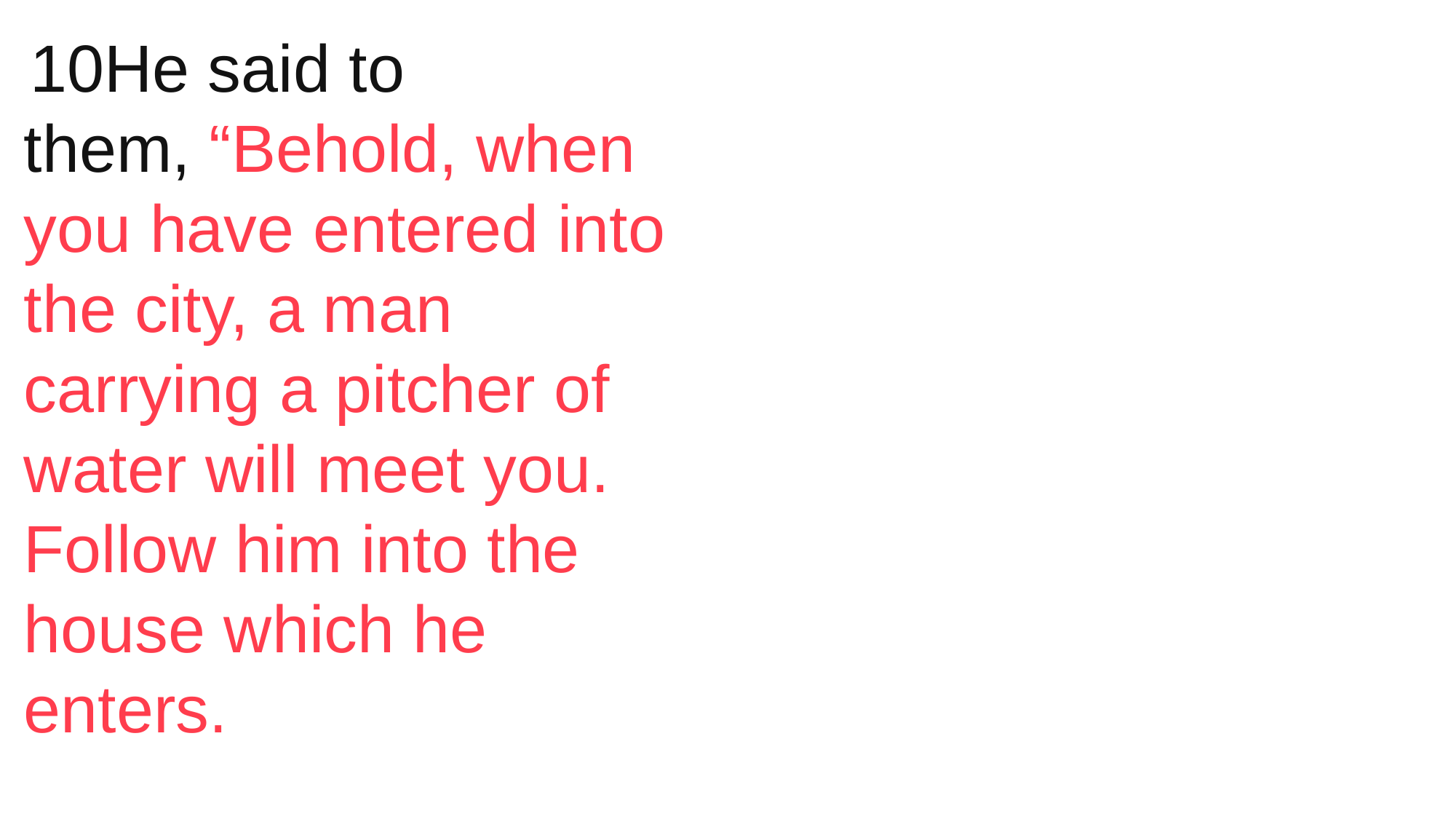

John
 10He said to them, “Behold, when you have entered into the city, a man carrying a pitcher of water will meet you. Follow him into the house which he enters.